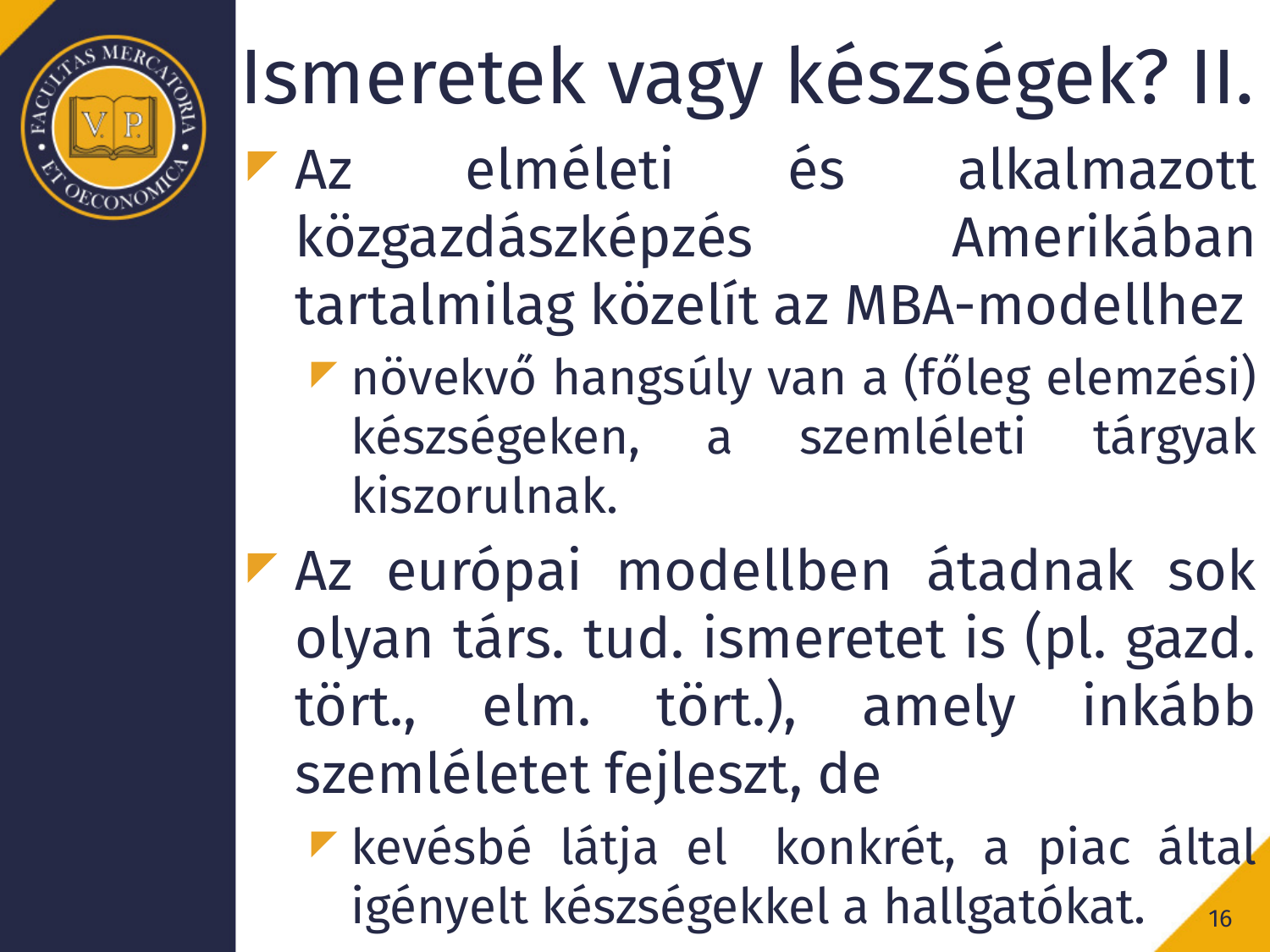

# Ismeretek vagy készségek? II.
Az elméleti és alkalmazott közgazdászképzés Amerikában tartalmilag közelít az MBA-modellhez
növekvő hangsúly van a (főleg elemzési) készségeken, a szemléleti tárgyak kiszorulnak.
Az európai modellben átadnak sok olyan társ. tud. ismeretet is (pl. gazd. tört., elm. tört.), amely inkább szemléletet fejleszt, de
kevésbé látja el 	konkrét, a piac által igényelt készségekkel a hallgatókat.
16